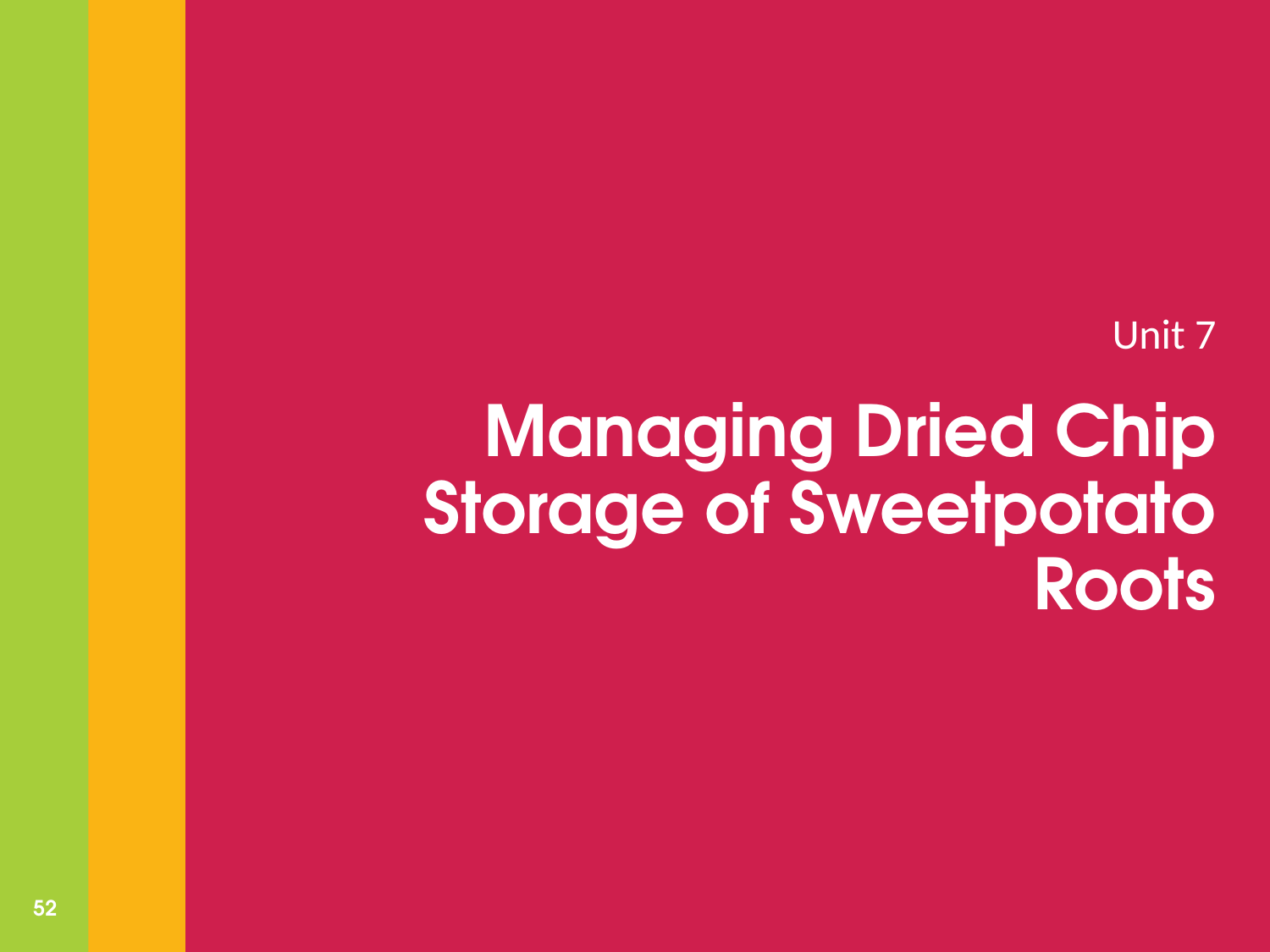

Unit 7

# Managing Dried Chip Storage of Sweetpotato Roots
52